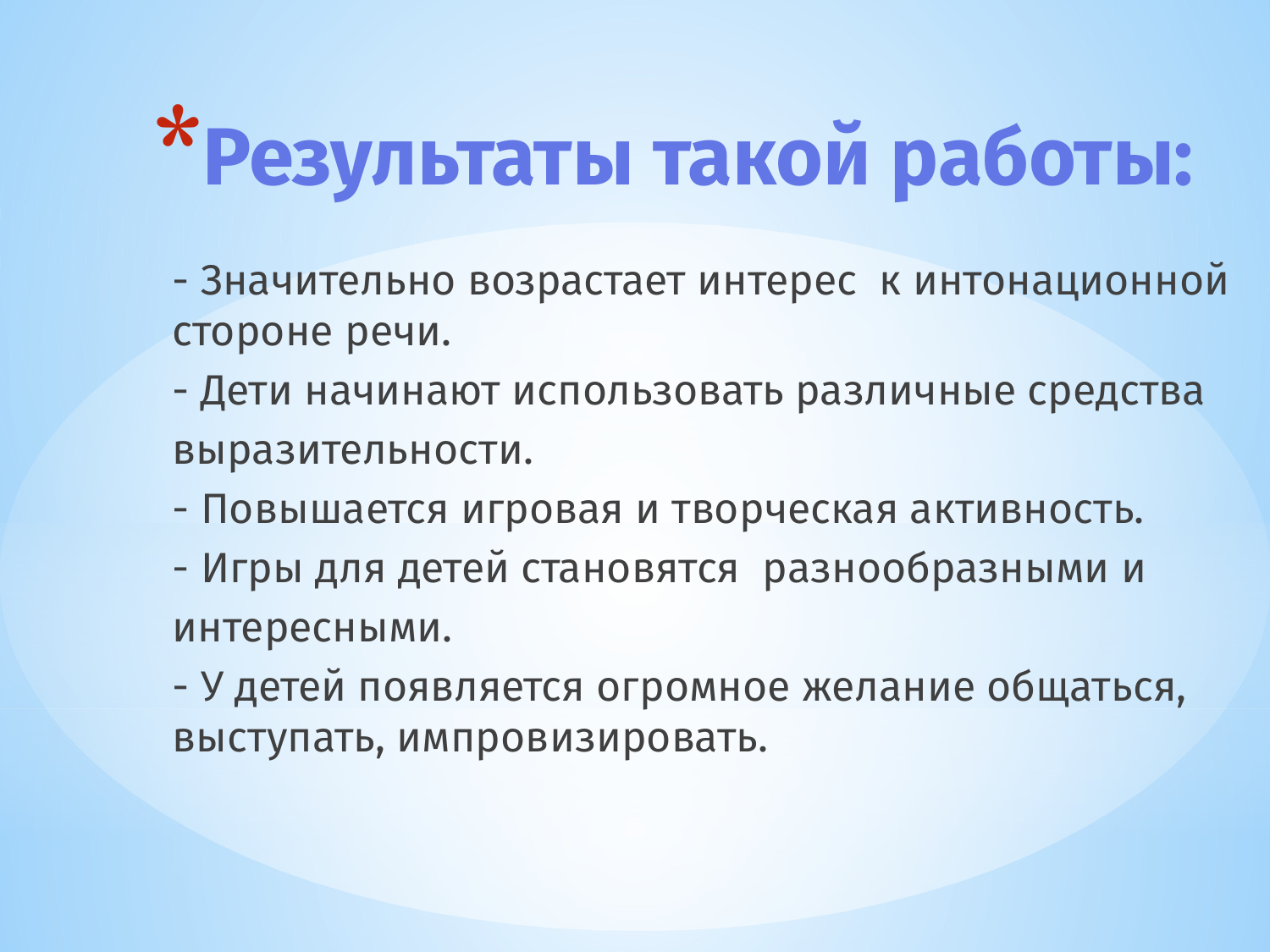

# Результаты такой работы:
- Значительно возрастает интерес  к интонационной стороне речи.
- Дети начинают использовать различные средства
выразительности.
- Повышается игровая и творческая активность.
- Игры для детей становятся  разнообразными и
интересными.
- У детей появляется огромное желание общаться, выступать, импровизировать.